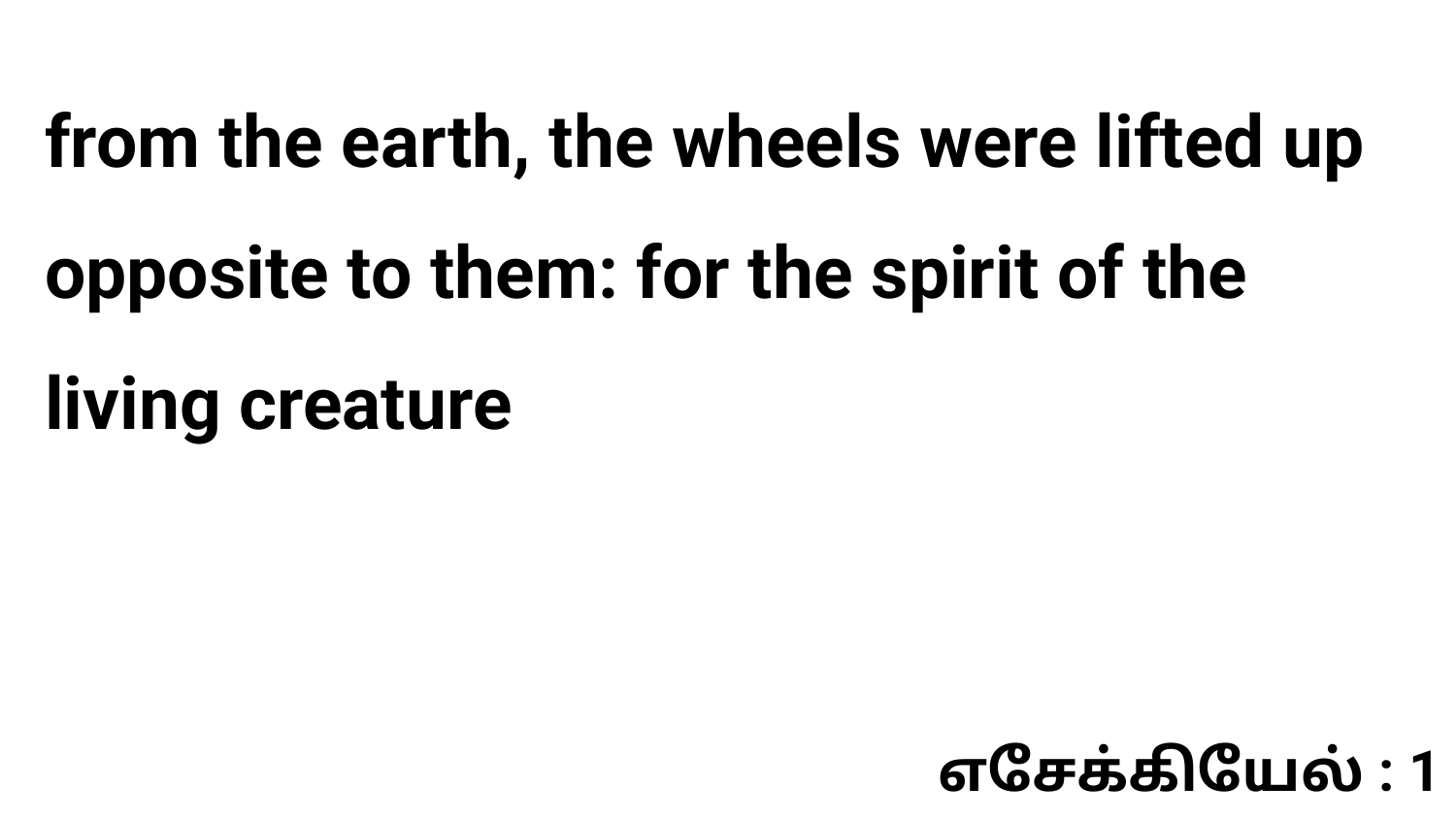

from the earth, the wheels were lifted up opposite to them: for the spirit of the living creature
எசேக்கியேல் : 1